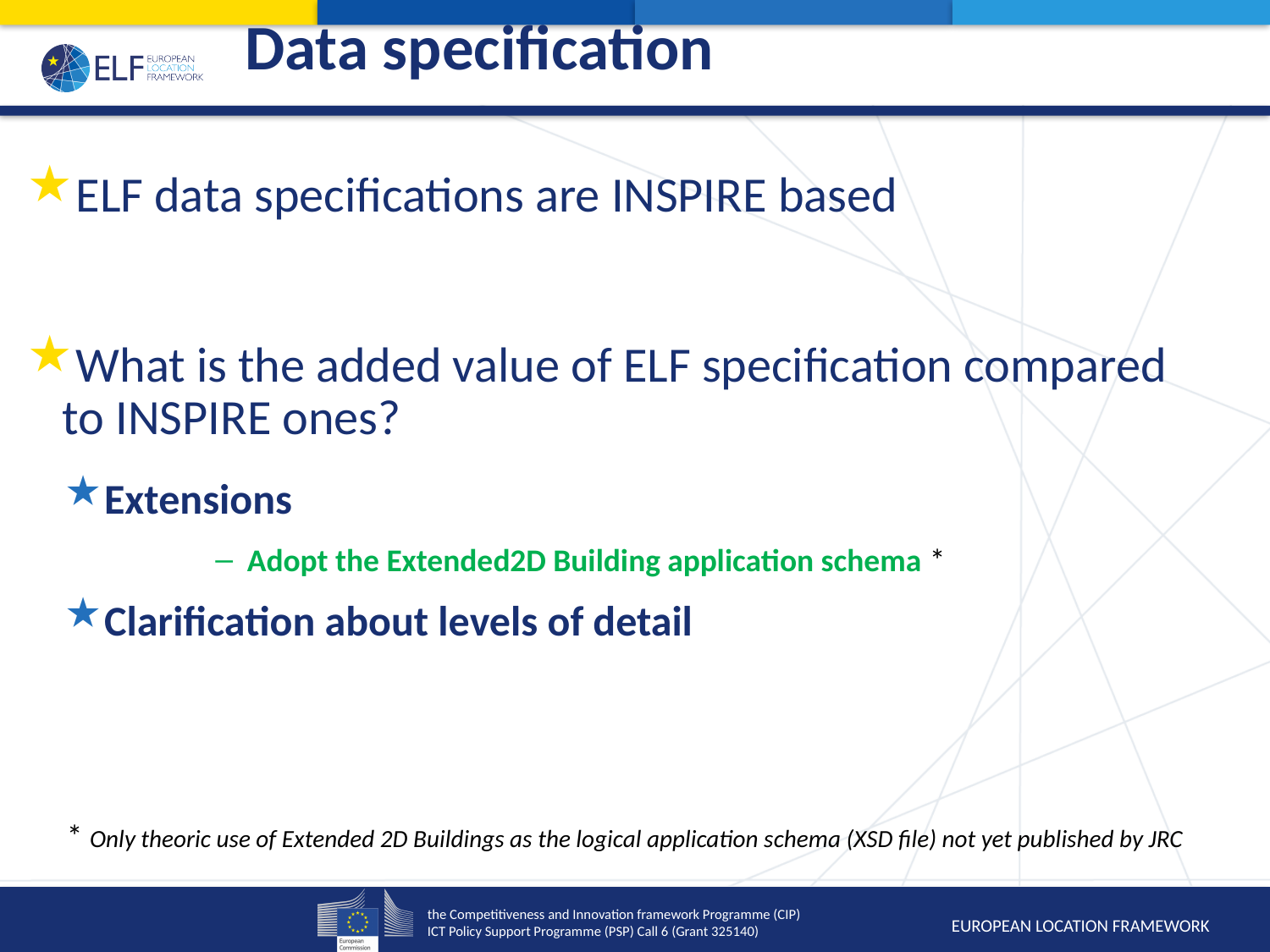

# Data specification
ELF data specifications are INSPIRE based

What is the added value of ELF specification compared to INSPIRE ones?
Extensions
Adopt the Extended2D Building application schema *
Clarification about levels of detail

* Only theoric use of Extended 2D Buildings as the logical application schema (XSD file) not yet published by JRC